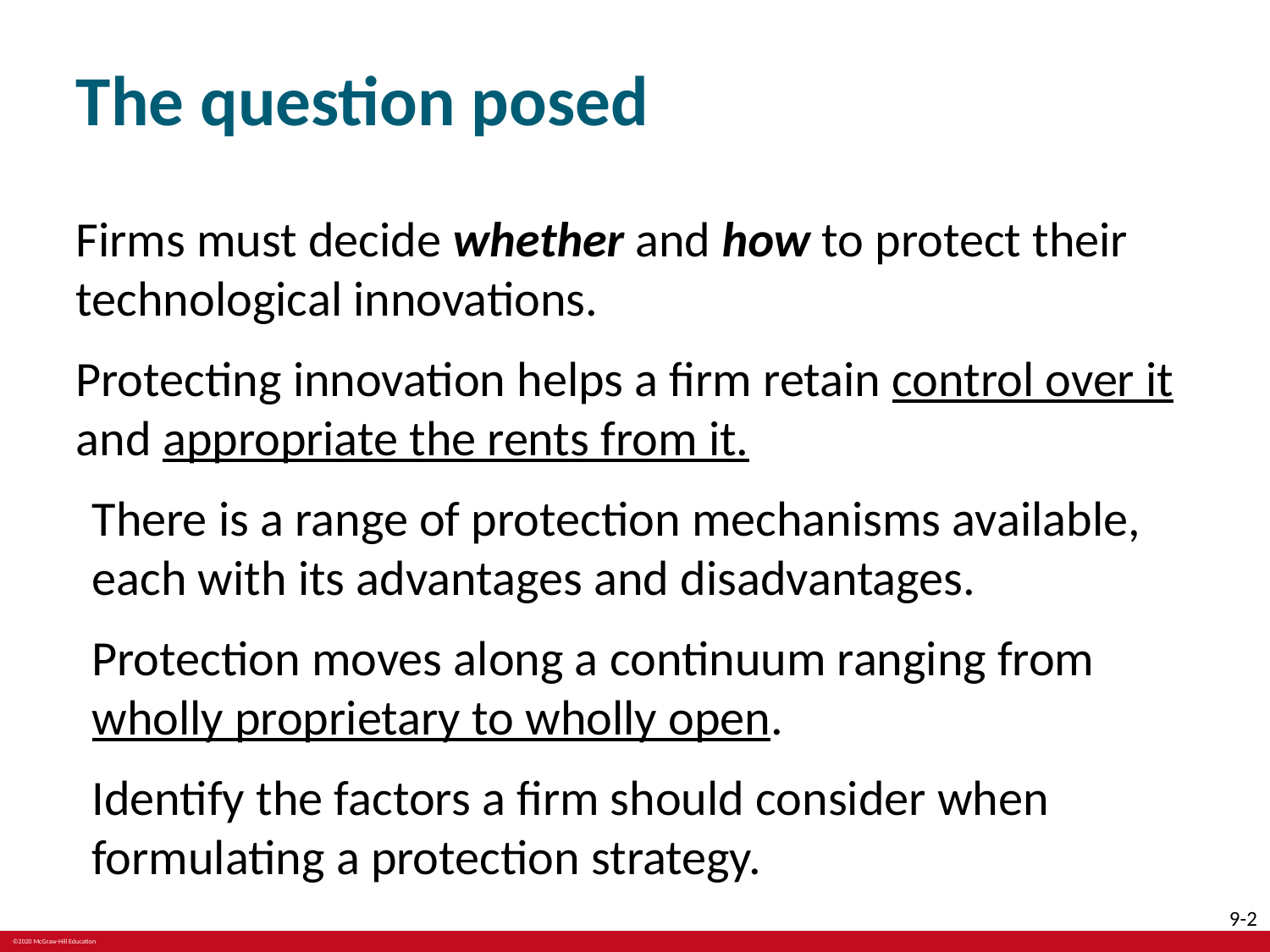

# The question posed
Firms must decide whether and how to protect their technological innovations.
Protecting innovation helps a firm retain control over it and appropriate the rents from it.
There is a range of protection mechanisms available, each with its advantages and disadvantages.
Protection moves along a continuum ranging from wholly proprietary to wholly open.
Identify the factors a firm should consider when formulating a protection strategy.